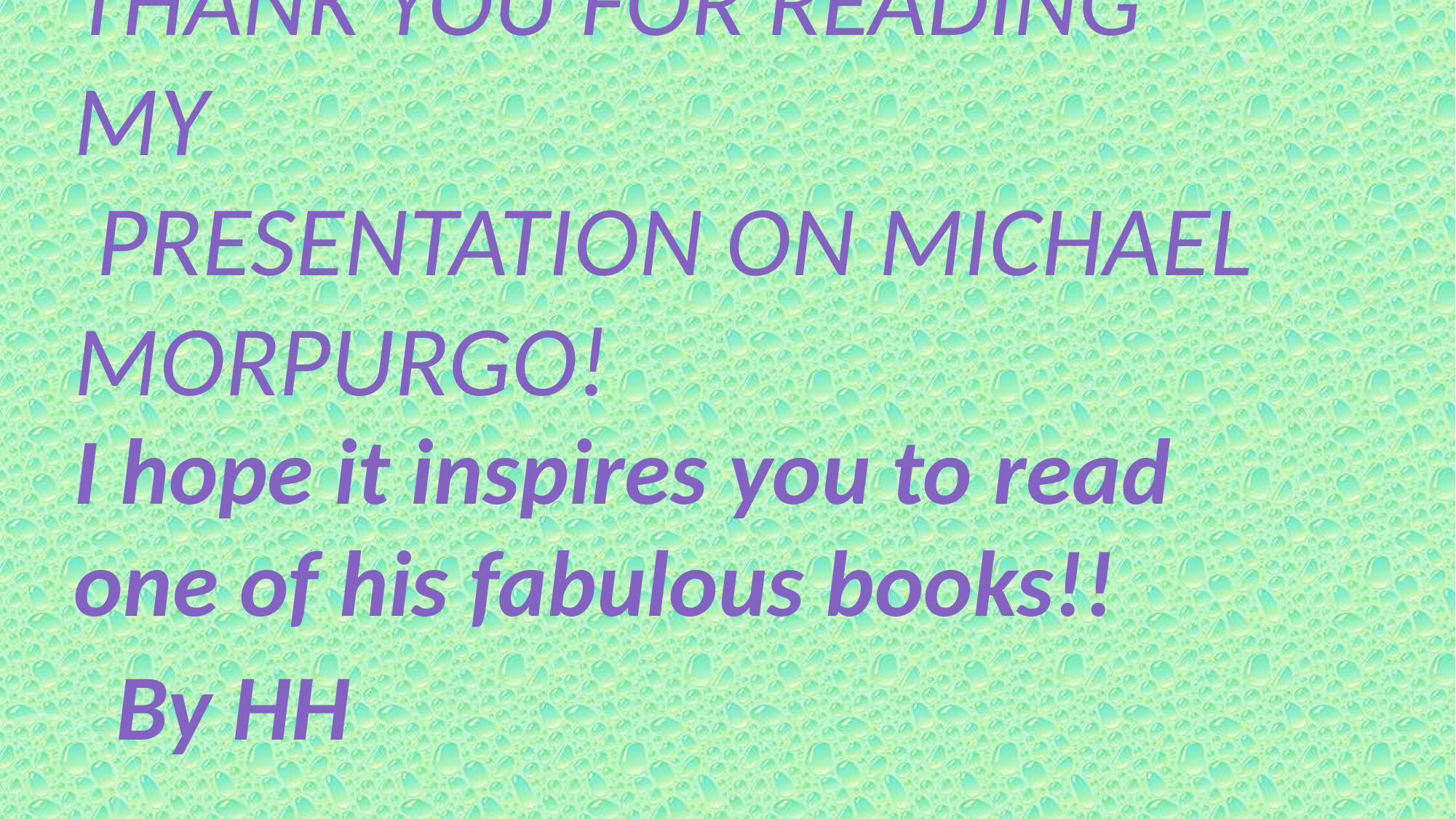

# Thank you for reading my presentation on michael morpurgo!
I hope it inspires you to read one of his fabulous books!!
  By HH